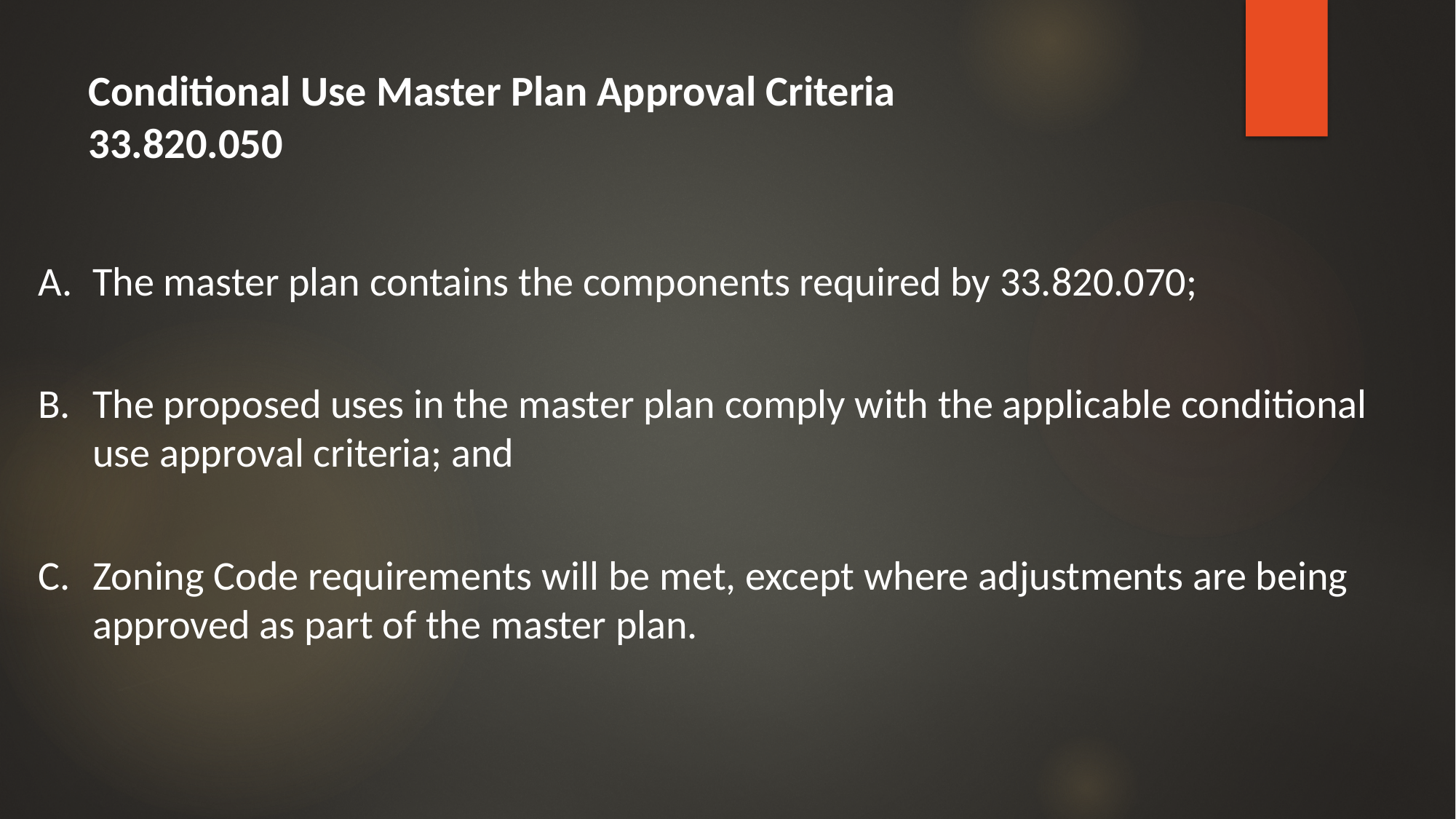

Conditional Use Master Plan Approval Criteria
	33.820.050
The master plan contains the components required by 33.820.070;

The proposed uses in the master plan comply with the applicable conditional use approval criteria; and

Zoning Code requirements will be met, except where adjustments are being approved as part of the master plan.